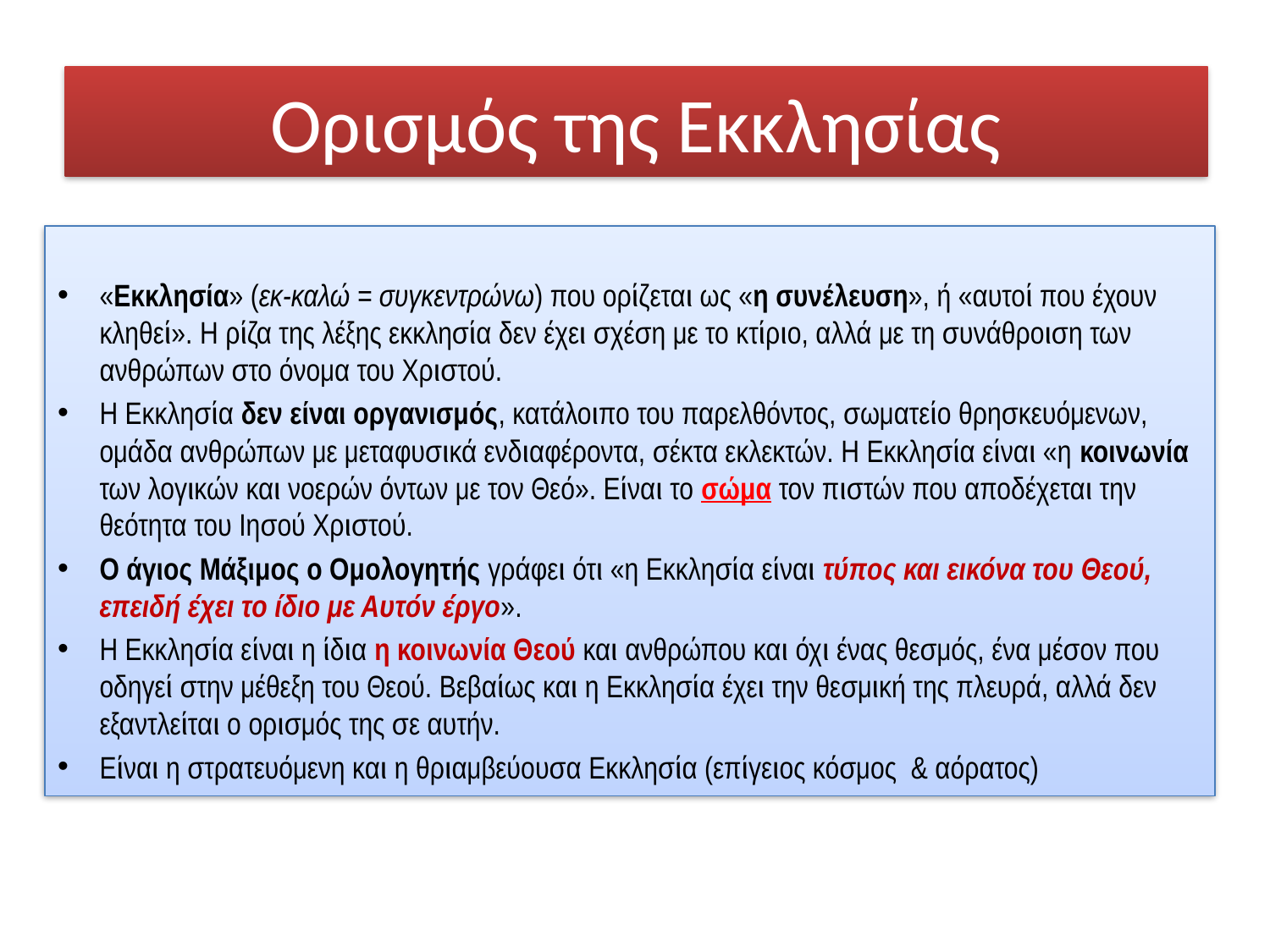

# Ορισμός της Εκκλησίας

«Εκκλησία» (εκ-καλώ = συγκεντρώνω) που ορίζεται ως «η συνέλευση», ή «αυτοί που έχουν κληθεί». Η ρίζα της λέξης εκκλησία δεν έχει σχέση με το κτίριο, αλλά με τη συνάθροιση των ανθρώπων στο όνομα του Χριστού.
Η Εκκλησία δεν είναι οργανισμός, κατάλοιπο του παρελθόντος, σωματείο θρησκευόμενων, ομάδα ανθρώπων με μεταφυσικά ενδιαφέροντα, σέκτα εκλεκτών. Η Εκκλησία είναι «η κοινωνία των λογικών και νοερών όντων με τον Θεό». Είναι το σώμα τον πιστών που αποδέχεται την θεότητα του Ιησού Χριστού.
Ο άγιος Μάξιμος ο Ομολογητής γράφει ότι «η Εκκλησία είναι τύπος και εικόνα του Θεού, επειδή έχει το ίδιο με Αυτόν έργο».
Η Εκκλησία είναι η ίδια η κοινωνία Θεού και ανθρώπου και όχι ένας θεσμός, ένα μέσον που οδηγεί στην μέθεξη του Θεού. Βεβαίως και η Εκκλησία έχει την θεσμική της πλευρά, αλλά δεν εξαντλείται ο ορισμός της σε αυτήν.
Είναι η στρατευόμενη και η θριαμβεύουσα Εκκλησία (επίγειος κόσμος  & αόρατος)